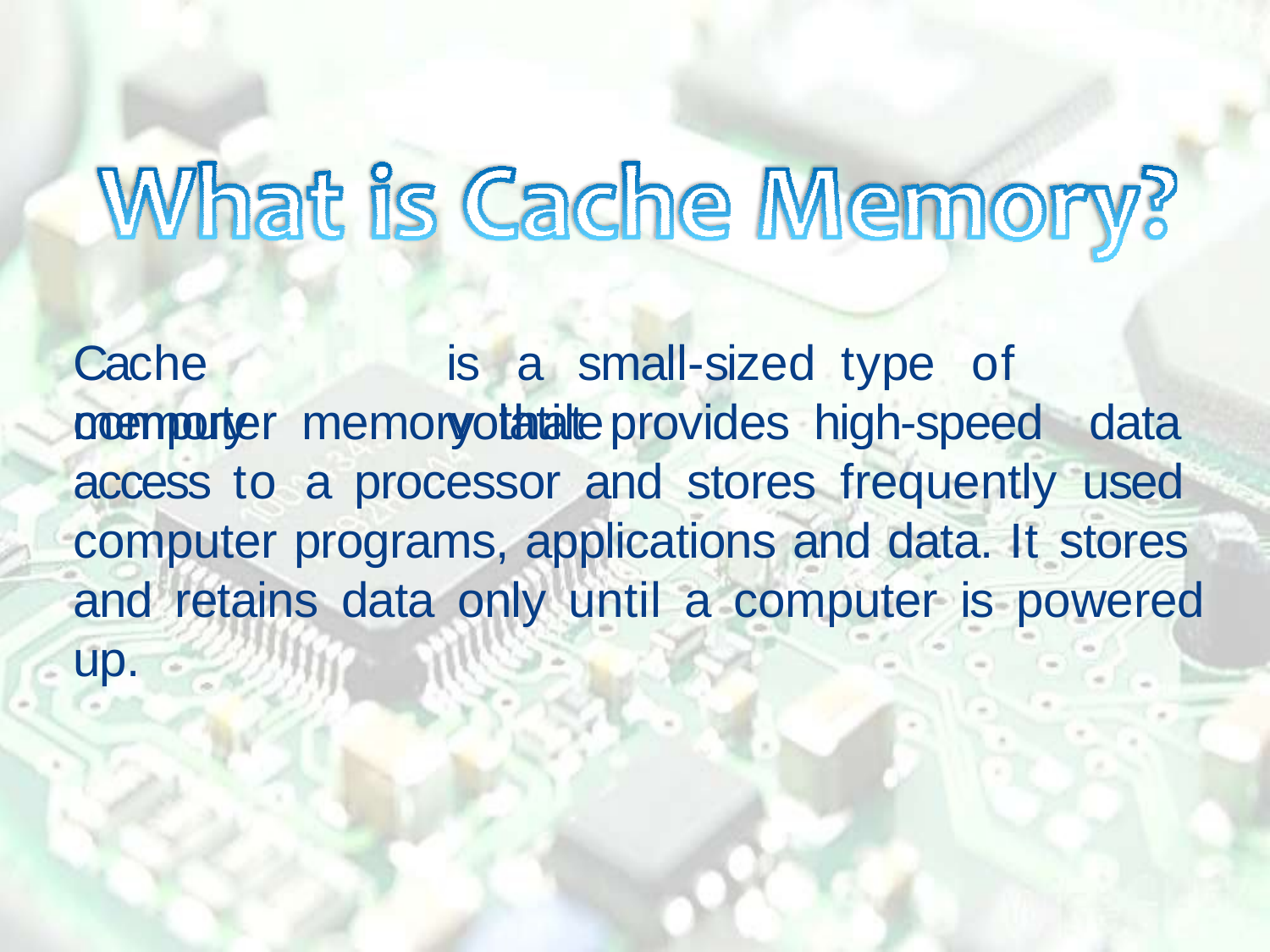

Cache	memory
is	a	small-sized	type	of	volatile
computer memory that provides high-speed  data  access to a processor and stores frequently used  computer programs, applications and data. It stores  and retains data only until a computer is powered up.